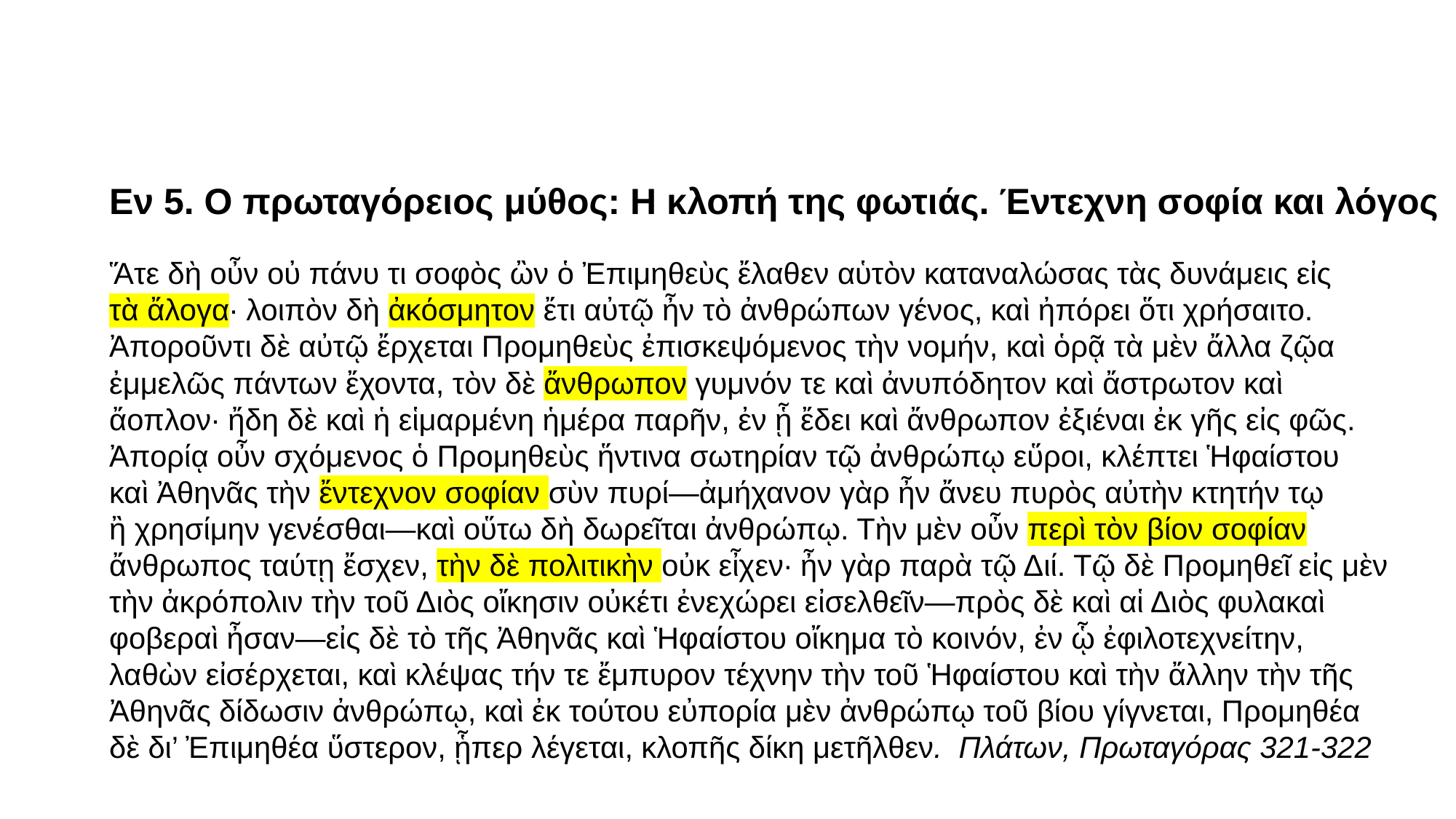

Εν 5. Ο πρωταγόρειος μύθος: Η κλοπή της φωτιάς. Έντεχνη σοφία και λόγος

Ἅτε δὴ οὖν οὐ πάνυ τι σοφὸς ὢν ὁ Ἐπιμηθεὺς ἔλαθεν αὑτὸν καταναλώσας τὰς δυνάμεις εἰς
τὰ ἄλογα· λοιπὸν δὴ ἀκόσμητον ἔτι αὐτῷ ἦν τὸ ἀνθρώπων γένος, καὶ ἠπόρει ὅτι χρήσαιτο.
Ἀποροῦντι δὲ αὐτῷ ἔρχεται Προμηθεὺς ἐπισκεψόμενος τὴν νομήν, καὶ ὁρᾷ τὰ μὲν ἄλλα ζῷα
ἐμμελῶς πάντων ἔχοντα, τὸν δὲ ἄνθρωπον γυμνόν τε καὶ ἀνυπόδητον καὶ ἄστρωτον καὶ
ἄοπλον· ἤδη δὲ καὶ ἡ εἱμαρμένη ἡμέρα παρῆν, ἐν ᾗ ἔδει καὶ ἄνθρωπον ἐξιέναι ἐκ γῆς εἰς φῶς.
Ἀπορίᾳ οὖν σχόμενος ὁ Προμηθεὺς ἥντινα σωτηρίαν τῷ ἀνθρώπῳ εὕροι, κλέπτει Ἡφαίστου
καὶ Ἀθηνᾶς τὴν ἔντεχνον σοφίαν σὺν πυρί—ἀμήχανον γὰρ ἦν ἄνευ πυρὸς αὐτὴν κτητήν τῳ
ἢ χρησίμην γενέσθαι—καὶ οὕτω δὴ δωρεῖται ἀνθρώπῳ. Τὴν μὲν οὖν περὶ τὸν βίον σοφίαν
ἄνθρωπος ταύτῃ ἔσχεν, τὴν δὲ πολιτικὴν οὐκ εἶχεν· ἦν γὰρ παρὰ τῷ Διί. Τῷ δὲ Προμηθεῖ εἰς μὲν
τὴν ἀκρόπολιν τὴν τοῦ Διὸς οἴκησιν οὐκέτι ἐνεχώρει εἰσελθεῖν—πρὸς δὲ καὶ αἱ Διὸς φυλακαὶ
φοβεραὶ ἦσαν—εἰς δὲ τὸ τῆς Ἀθηνᾶς καὶ Ἡφαίστου οἴκημα τὸ κοινόν, ἐν ᾧ ἐφιλοτεχνείτην,
λαθὼν εἰσέρχεται, καὶ κλέψας τήν τε ἔμπυρον τέχνην τὴν τοῦ Ἡφαίστου καὶ τὴν ἄλλην τὴν τῆς
Ἀθηνᾶς δίδωσιν ἀνθρώπῳ, καὶ ἐκ τούτου εὐπορία μὲν ἀνθρώπῳ τοῦ βίου γίγνεται, Προμηθέα
δὲ δι’ Ἐπιμηθέα ὕστερον, ᾗπερ λέγεται, κλοπῆς δίκη μετῆλθεν.  Πλάτων, Πρωταγόρας 321-322